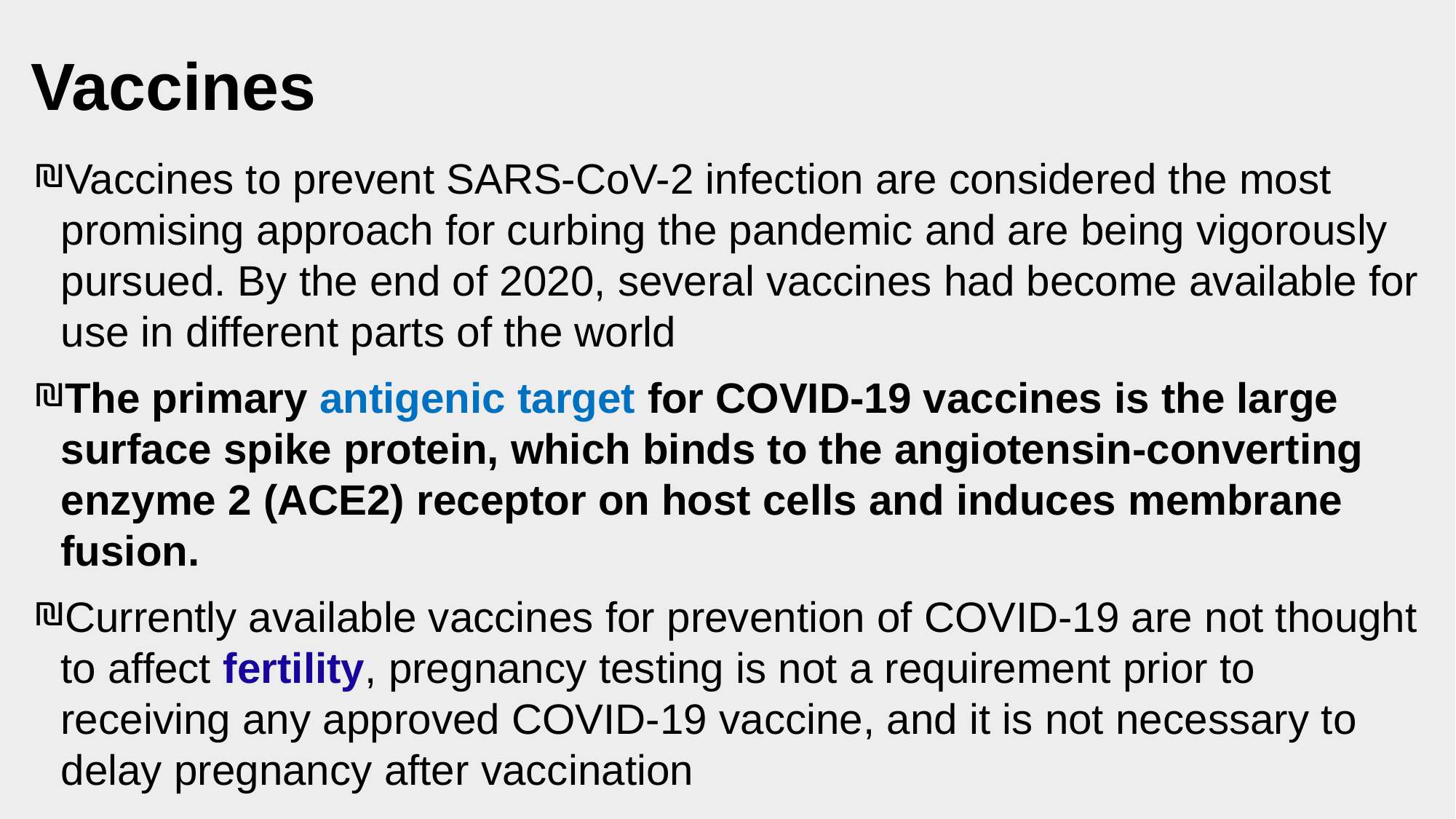

# Vaccines
Vaccines to prevent SARS-CoV-2 infection are considered the most promising approach for curbing the pandemic and are being vigorously pursued. By the end of 2020, several vaccines had become available for use in different parts of the world
The primary antigenic target for COVID-19 vaccines is the large surface spike protein, which binds to the angiotensin-converting enzyme 2 (ACE2) receptor on host cells and induces membrane fusion.
Currently available vaccines for prevention of COVID-19 are not thought to affect fertility, pregnancy testing is not a requirement prior to receiving any approved COVID-19 vaccine, and it is not necessary to delay pregnancy after vaccination